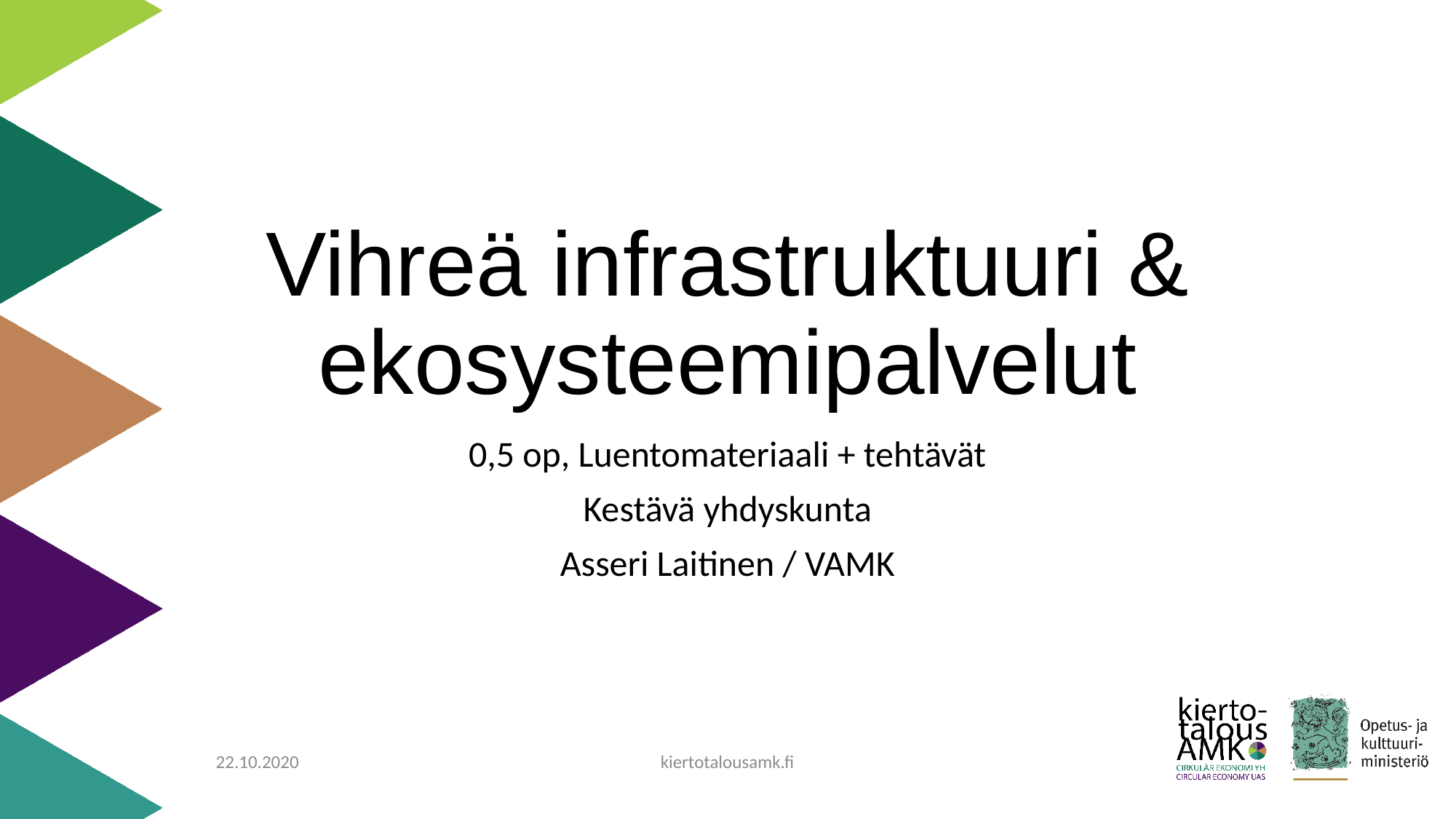

# Vihreä infrastruktuuri & ekosysteemipalvelut
0,5 op, Luentomateriaali + tehtävät
Kestävä yhdyskunta
Asseri Laitinen / VAMK
22.10.2020
kiertotalousamk.fi